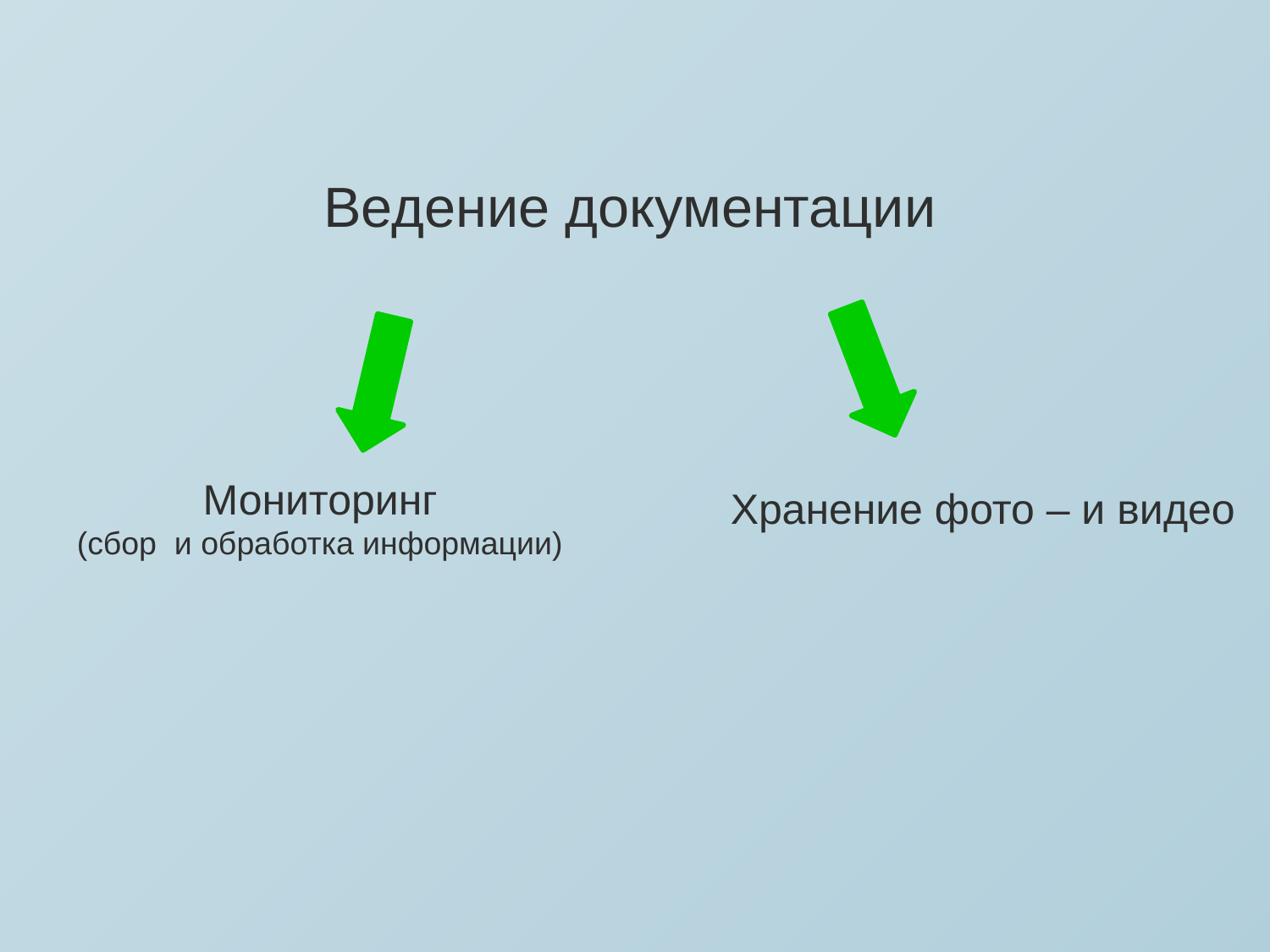

Ведение документации

Мониторинг
(сбор  и обработка информации)
Хранение фото – и видео